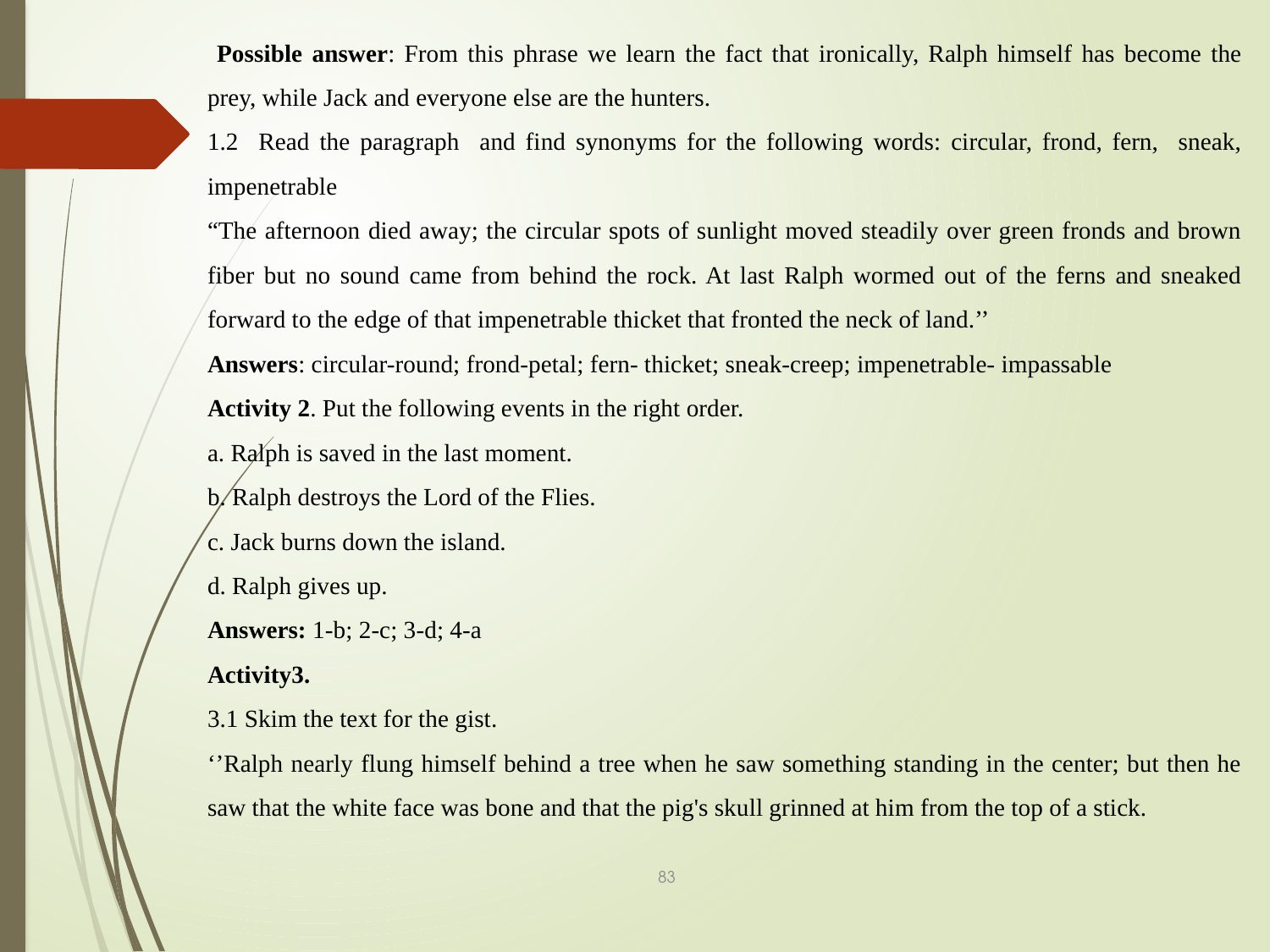

Possible answer: From this phrase we learn the fact that ironically, Ralph himself has become the prey, while Jack and everyone else are the hunters.
1.2  Read the paragraph  and find synonyms for the following words: circular, frond, fern,  sneak, impenetrable
“The afternoon died away; the circular spots of sunlight moved steadily over green fronds and brown fiber but no sound came from behind the rock. At last Ralph wormed out of the ferns and sneaked forward to the edge of that impenetrable thicket that fronted the neck of land.’’
Answers: circular-round; frond-petal; fern- thicket; sneak-creep; impenetrable- impassable
Activity 2. Put the following events in the right order.
a. Ralph is saved in the last moment.
b. Ralph destroys the Lord of the Flies.
c. Jack burns down the island.
d. Ralph gives up.
Answers: 1-b; 2-c; 3-d; 4-a
Activity3.
3.1 Skim the text for the gist.
‘’Ralph nearly flung himself behind a tree when he saw something standing in the center; but then he saw that the white face was bone and that the pig's skull grinned at him from the top of a stick.
83